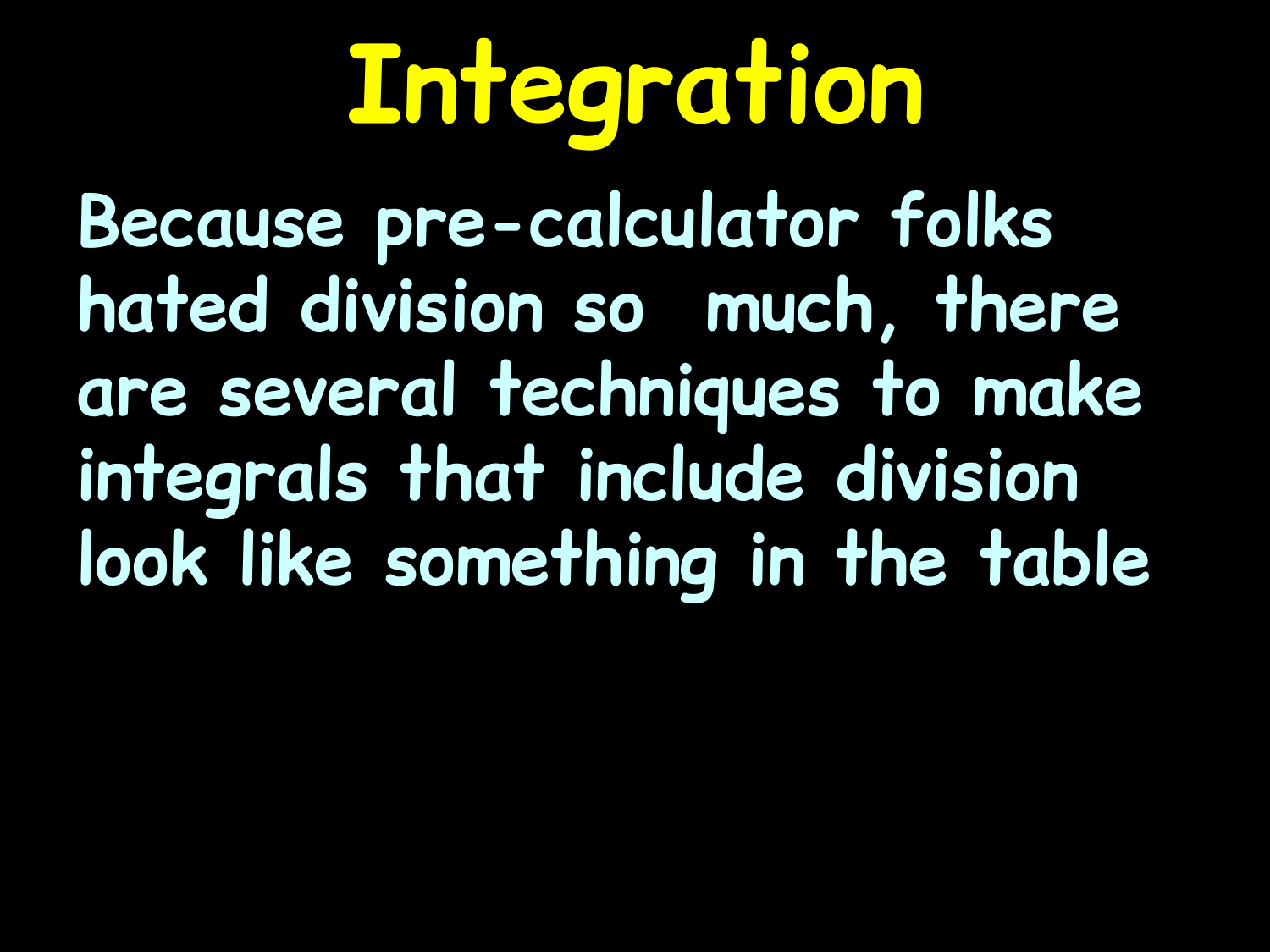

# Integration
Because pre-calculator folks hated division so  much, there are several techniques to make integrals that include division look like something in the table